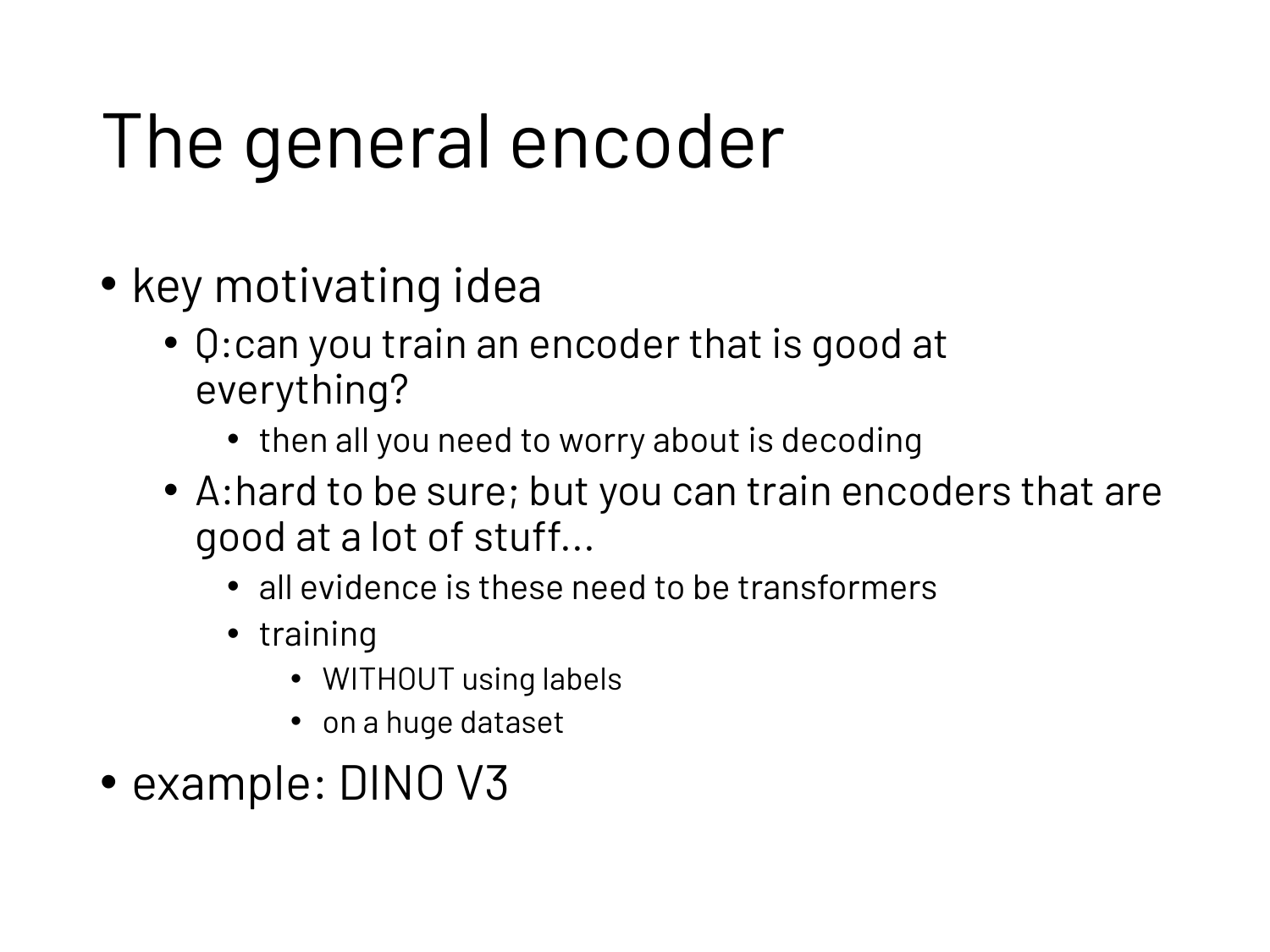

# The general encoder
key motivating idea
Q:can you train an encoder that is good at everything?
then all you need to worry about is decoding
A:hard to be sure; but you can train encoders that are good at a lot of stuff...
all evidence is these need to be transformers
training
WITHOUT using labels
on a huge dataset
example: DINO V3